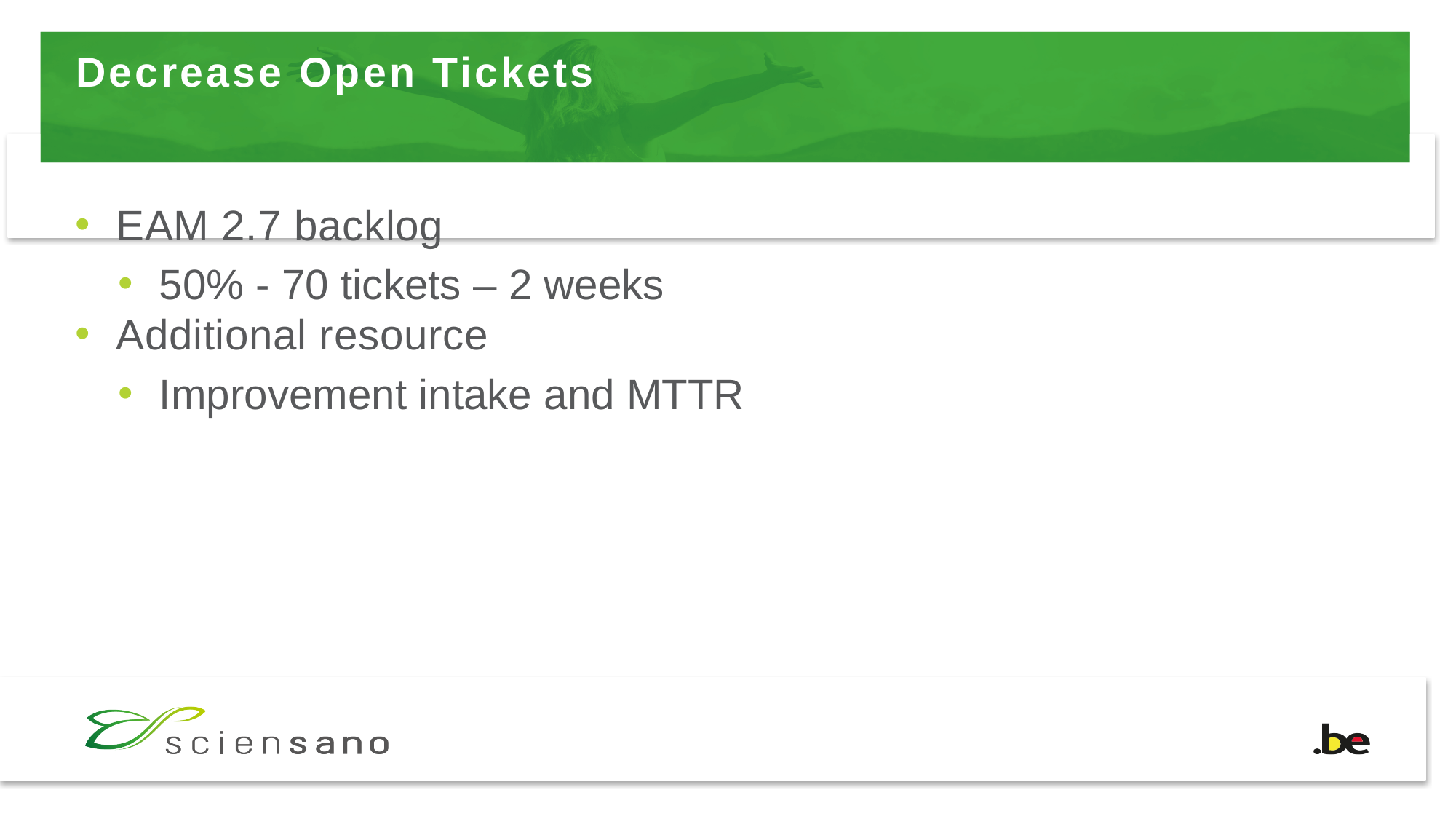

# Decrease Open Tickets
EAM 2.7 backlog
50% - 70 tickets – 2 weeks
Additional resource
Improvement intake and MTTR